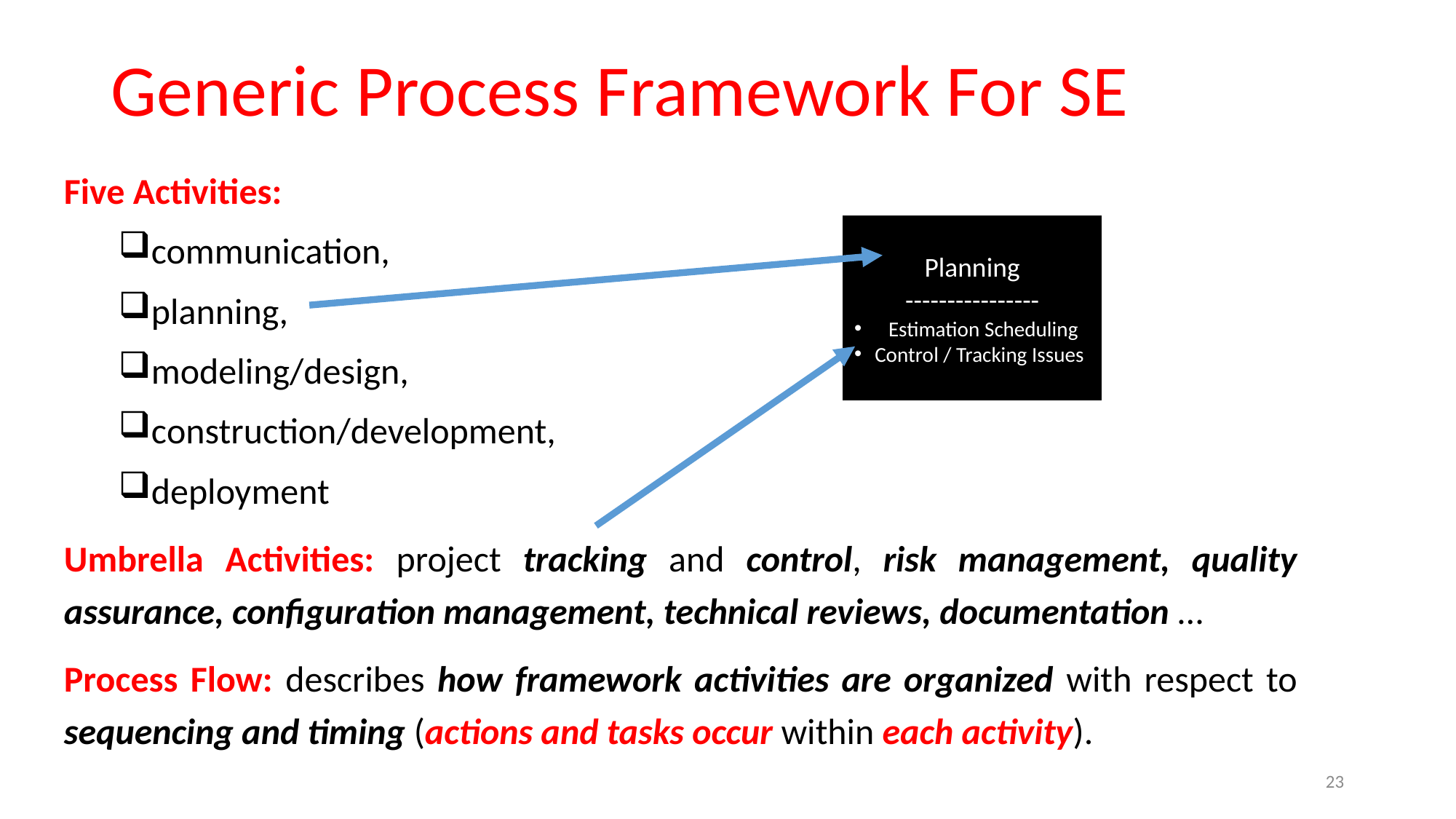

# Generic Process Framework For SE
Five Activities:
communication,
planning,
modeling/design,
construction/development,
deployment
Umbrella Activities: project tracking and control, risk management, quality assurance, configuration management, technical reviews, documentation …
Process Flow: describes how framework activities are organized with respect to sequencing and timing (actions and tasks occur within each activity).
Planning
----------------
Estimation Scheduling
Control / Tracking Issues
23